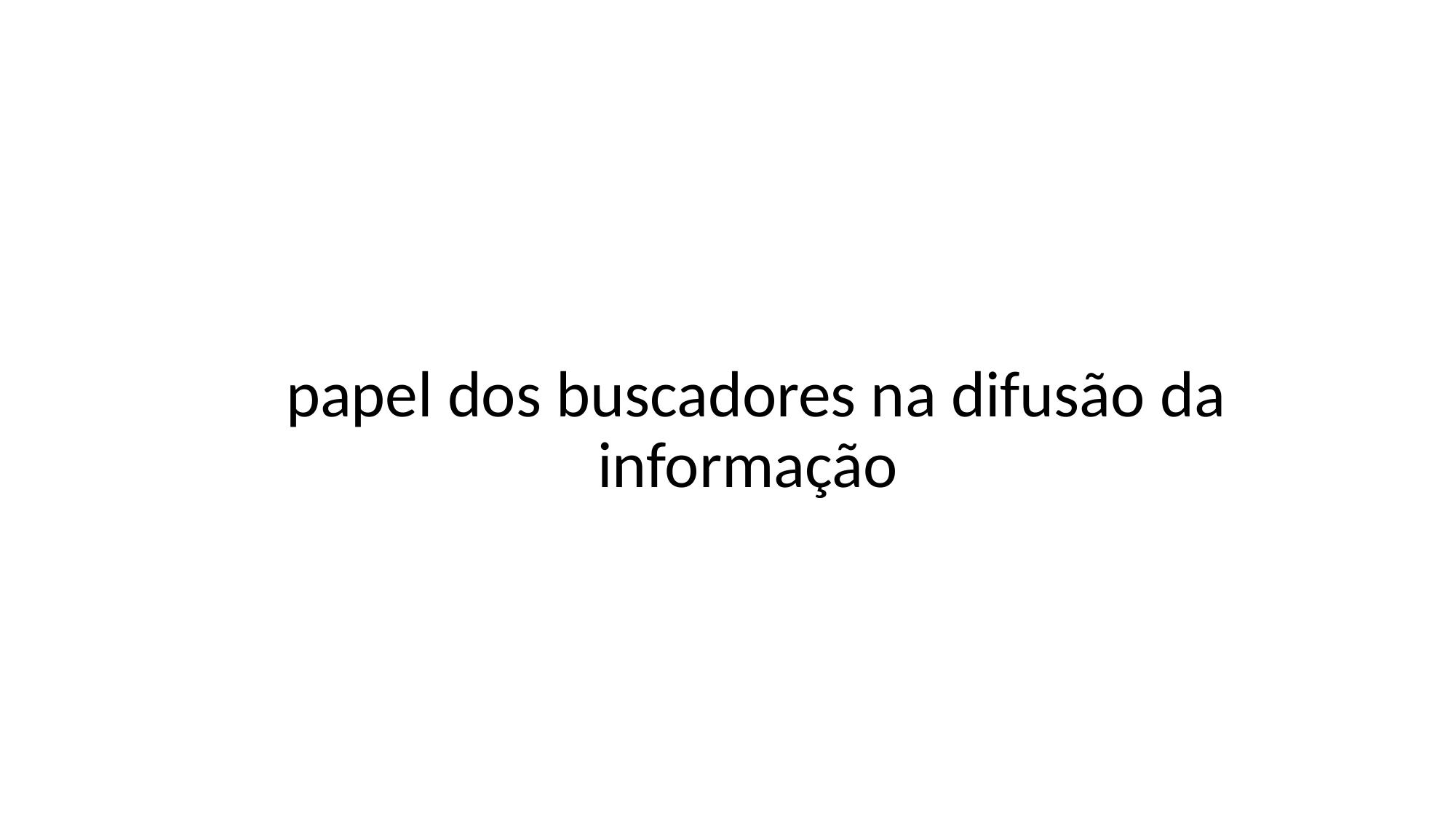

papel dos buscadores na difusão da informação